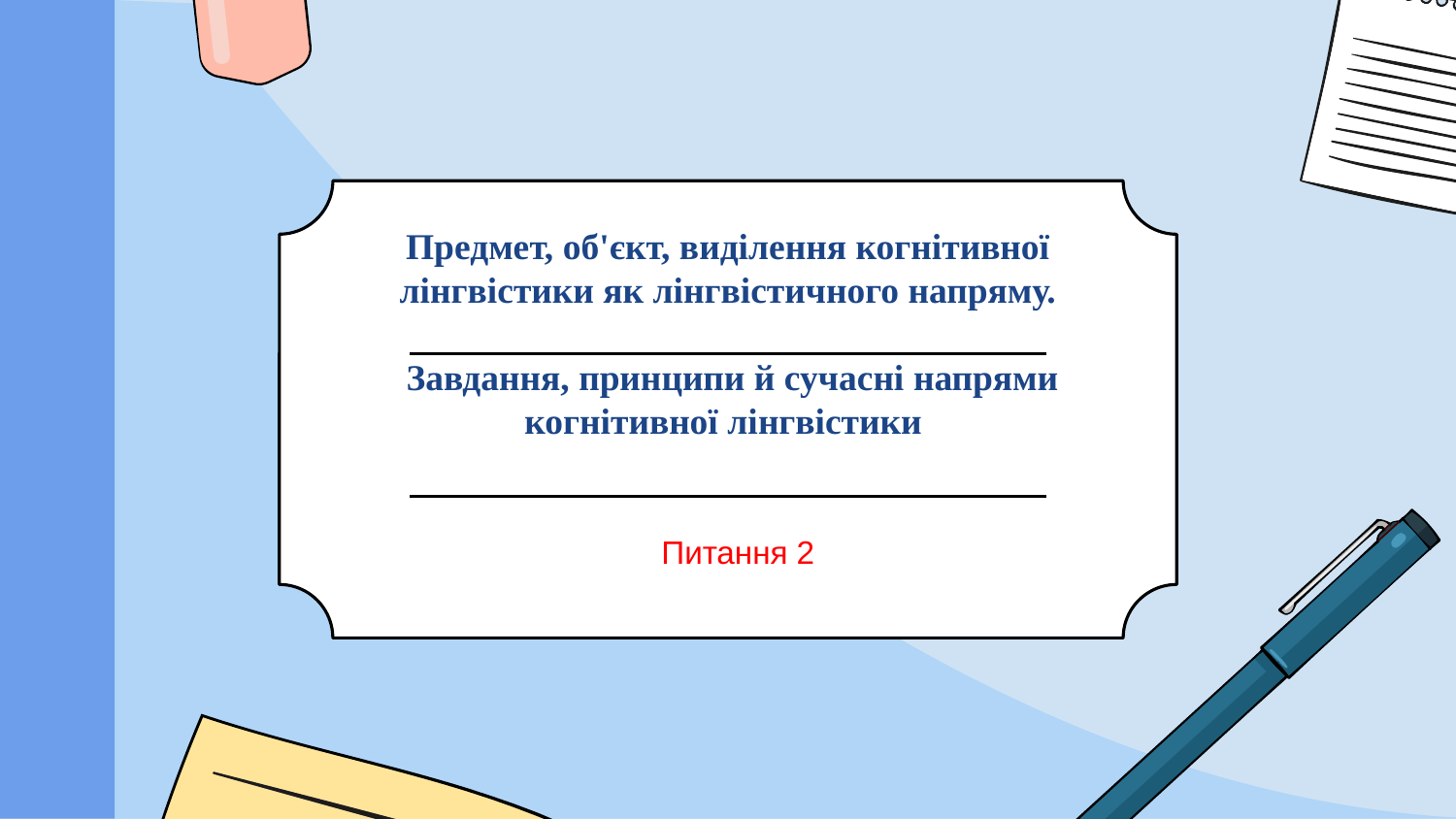

# Предмет, об'єкт, виділення когнітивної лінгвістики як лінгвістичного напряму. Завдання, принципи й сучасні напрями когнітивної лінгвістики
Питання 2